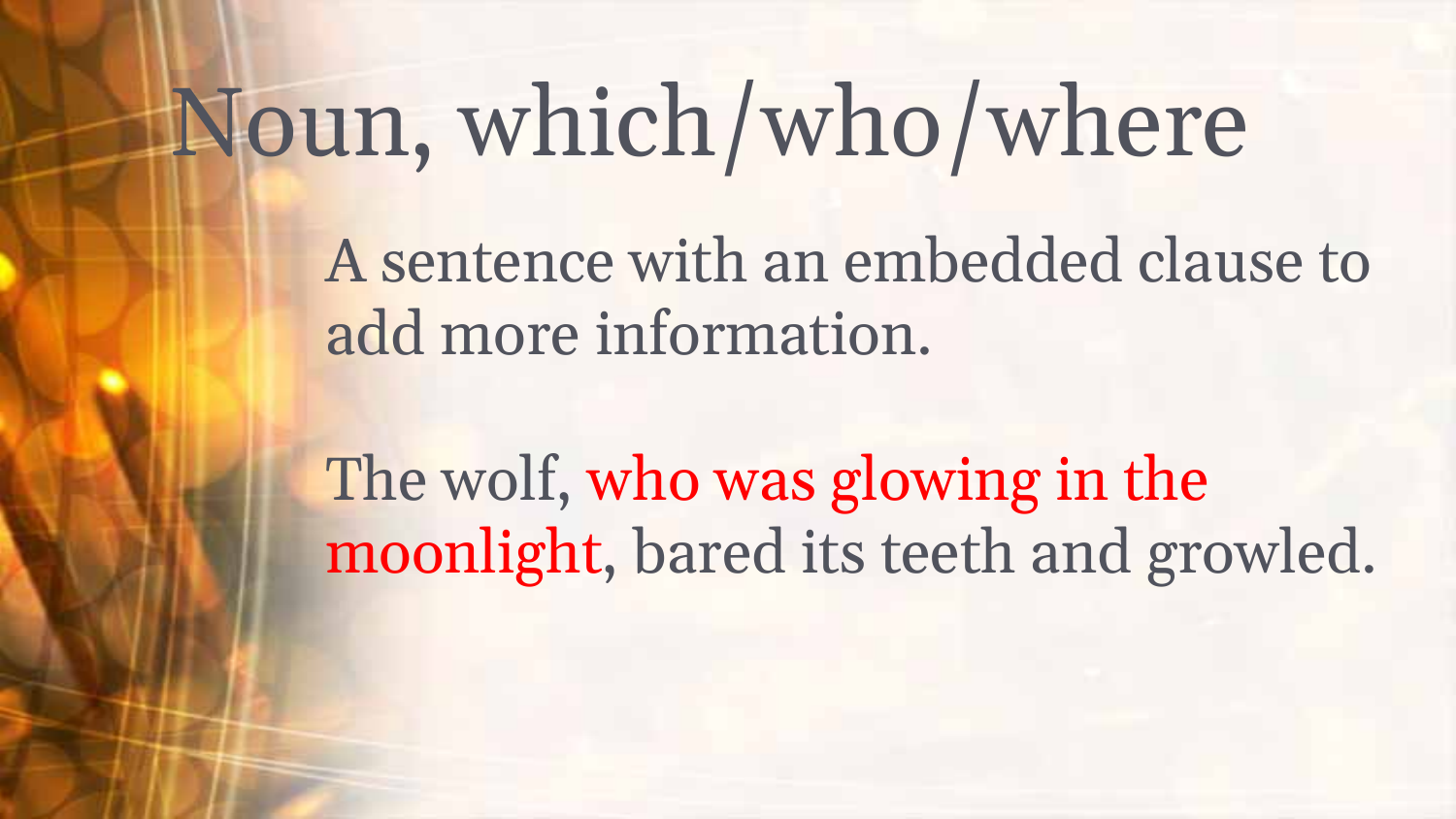

# Noun, which/who/where
A sentence with an embedded clause to add more information.

The wolf, who was glowing in the moonlight, bared its teeth and growled.